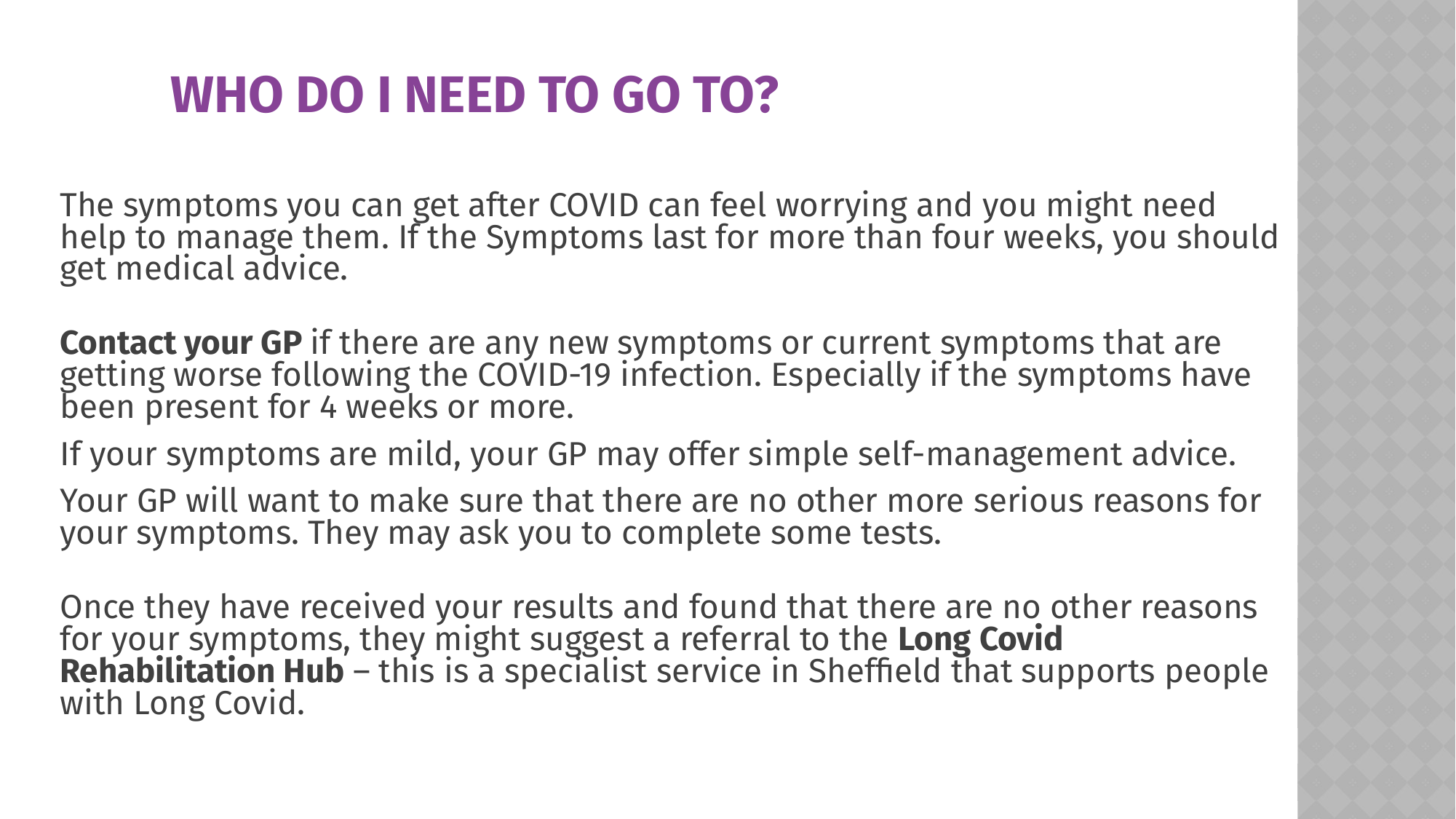

WHO DO I NEED TO GO TO?

The symptoms you can get after COVID can feel worrying and you might need help to manage them. If the Symptoms last for more than four weeks, you should get medical advice.

Contact your GP if there are any new symptoms or current symptoms that are getting worse following the COVID-19 infection. Especially if the symptoms have been present for 4 weeks or more.
If your symptoms are mild, your GP may offer simple self-management advice.
Your GP will want to make sure that there are no other more serious reasons for your symptoms. They may ask you to complete some tests.

Once they have received your results and found that there are no other reasons for your symptoms, they might suggest a referral to the Long Covid Rehabilitation Hub – this is a specialist service in Sheffield that supports people with Long Covid.